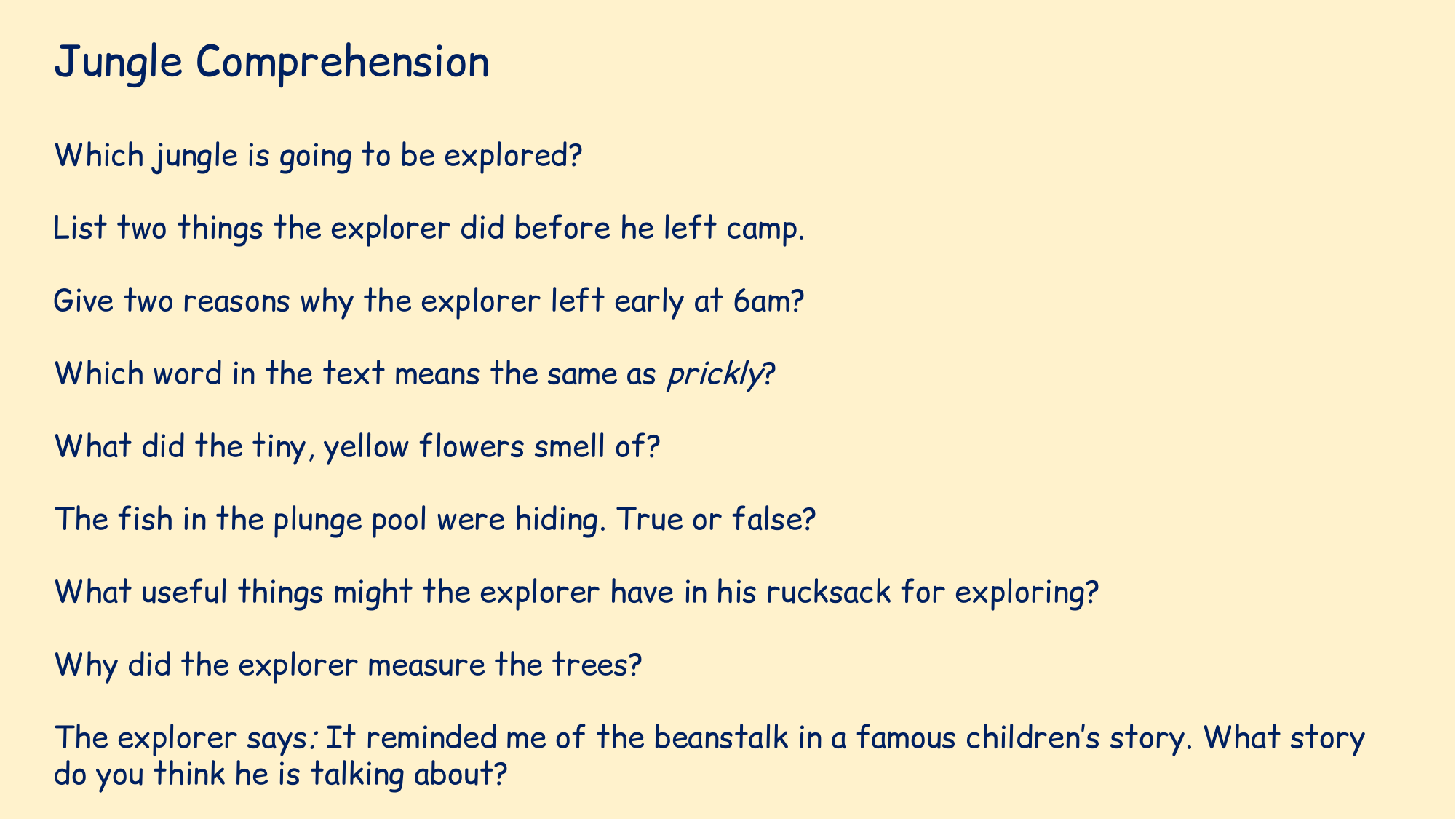

Jungle Comprehension

Which jungle is going to be explored?

List two things the explorer did before he left camp.

Give two reasons why the explorer left early at 6am?

Which word in the text means the same as prickly?

What did the tiny, yellow flowers smell of?

The fish in the plunge pool were hiding. True or false?

What useful things might the explorer have in his rucksack for exploring?

Why did the explorer measure the trees?

The explorer says: It reminded me of the beanstalk in a famous children’s story. What story do you think he is talking about?